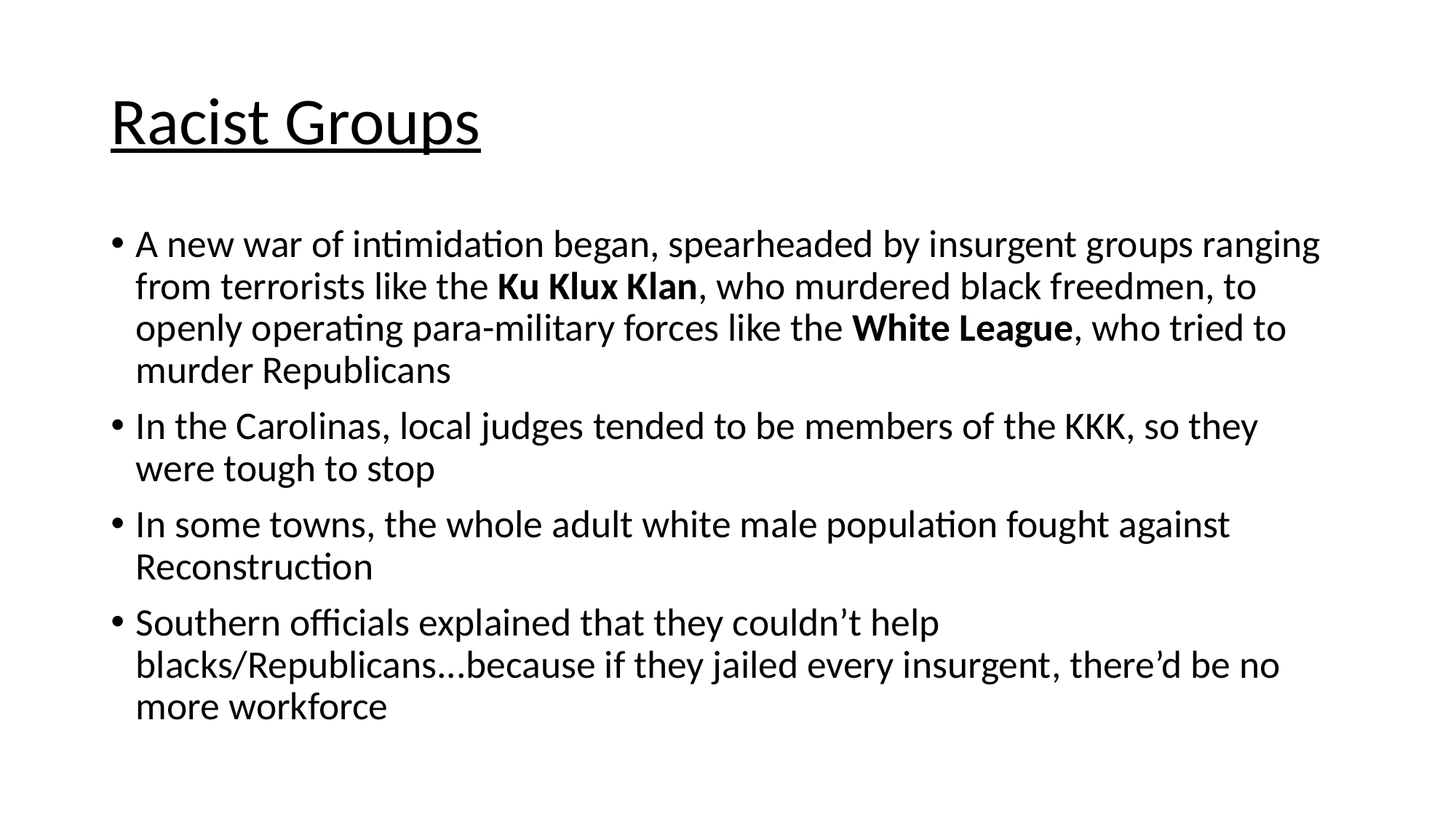

# Racist Groups
A new war of intimidation began, spearheaded by insurgent groups ranging from terrorists like the Ku Klux Klan, who murdered black freedmen, to openly operating para-military forces like the White League, who tried to murder Republicans
In the Carolinas, local judges tended to be members of the KKK, so they were tough to stop
In some towns, the whole adult white male population fought against Reconstruction
Southern officials explained that they couldn’t help blacks/Republicans...because if they jailed every insurgent, there’d be no more workforce